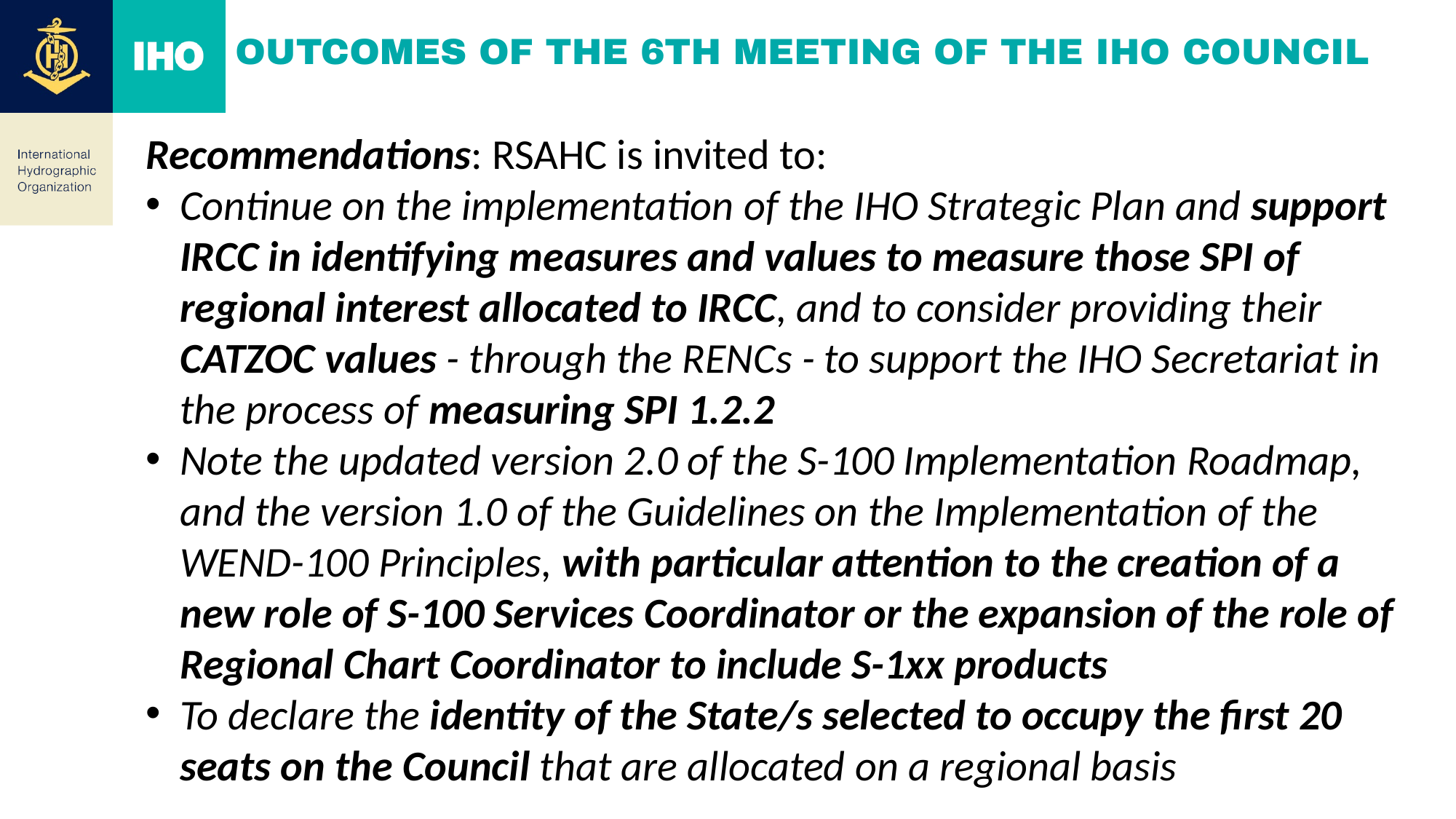

# Outcomes of the 6th Meeting of the IHO Council
Recommendations: RSAHC is invited to:
Continue on the implementation of the IHO Strategic Plan and support IRCC in identifying measures and values to measure those SPI of regional interest allocated to IRCC, and to consider providing their CATZOC values - through the RENCs - to support the IHO Secretariat in the process of measuring SPI 1.2.2
Note the updated version 2.0 of the S-100 Implementation Roadmap, and the version 1.0 of the Guidelines on the Implementation of the WEND-100 Principles, with particular attention to the creation of a new role of S-100 Services Coordinator or the expansion of the role of Regional Chart Coordinator to include S-1xx products
To declare the identity of the State/s selected to occupy the first 20 seats on the Council that are allocated on a regional basis